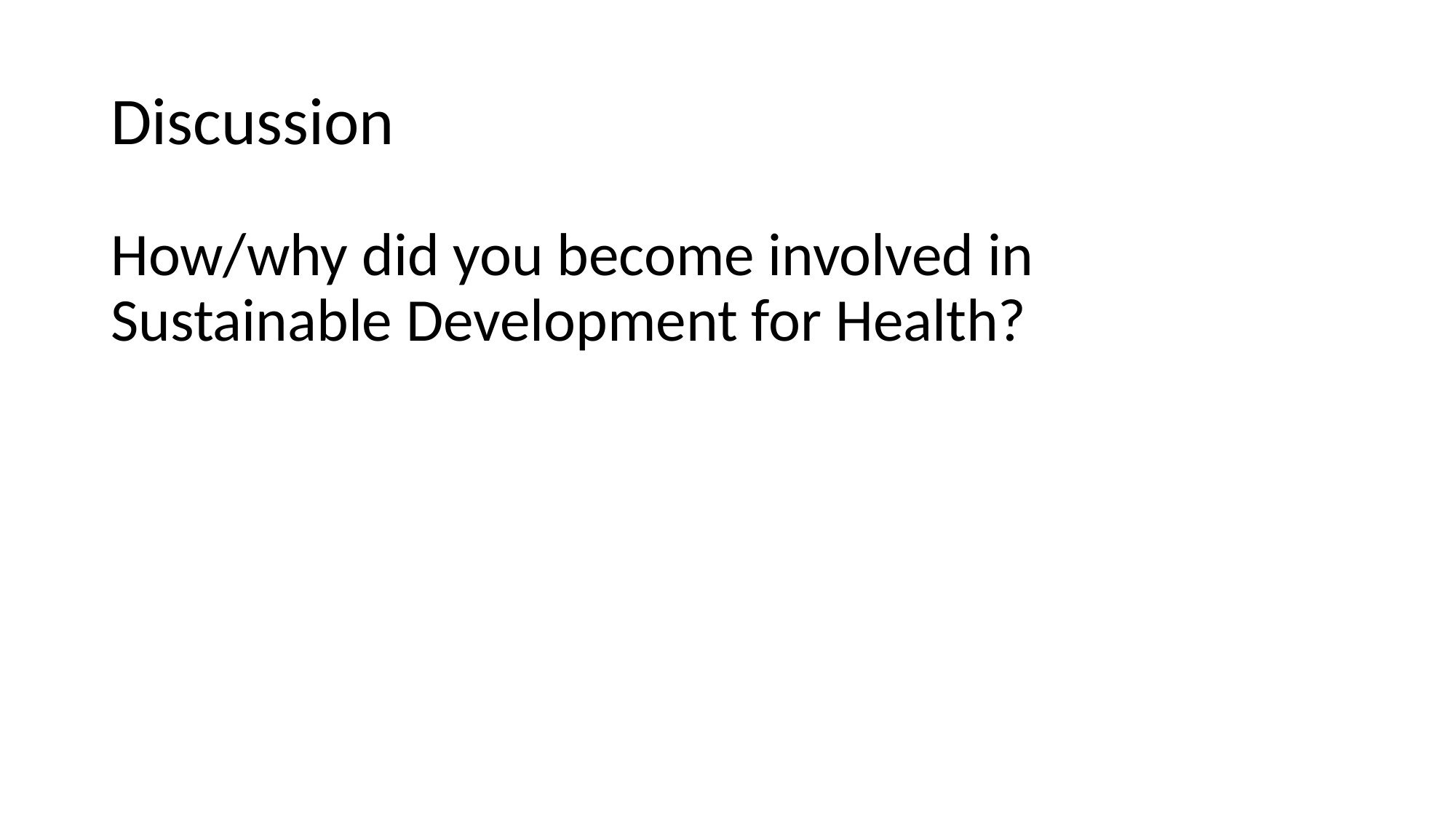

# Discussion
How/why did you become involved in Sustainable Development for Health?